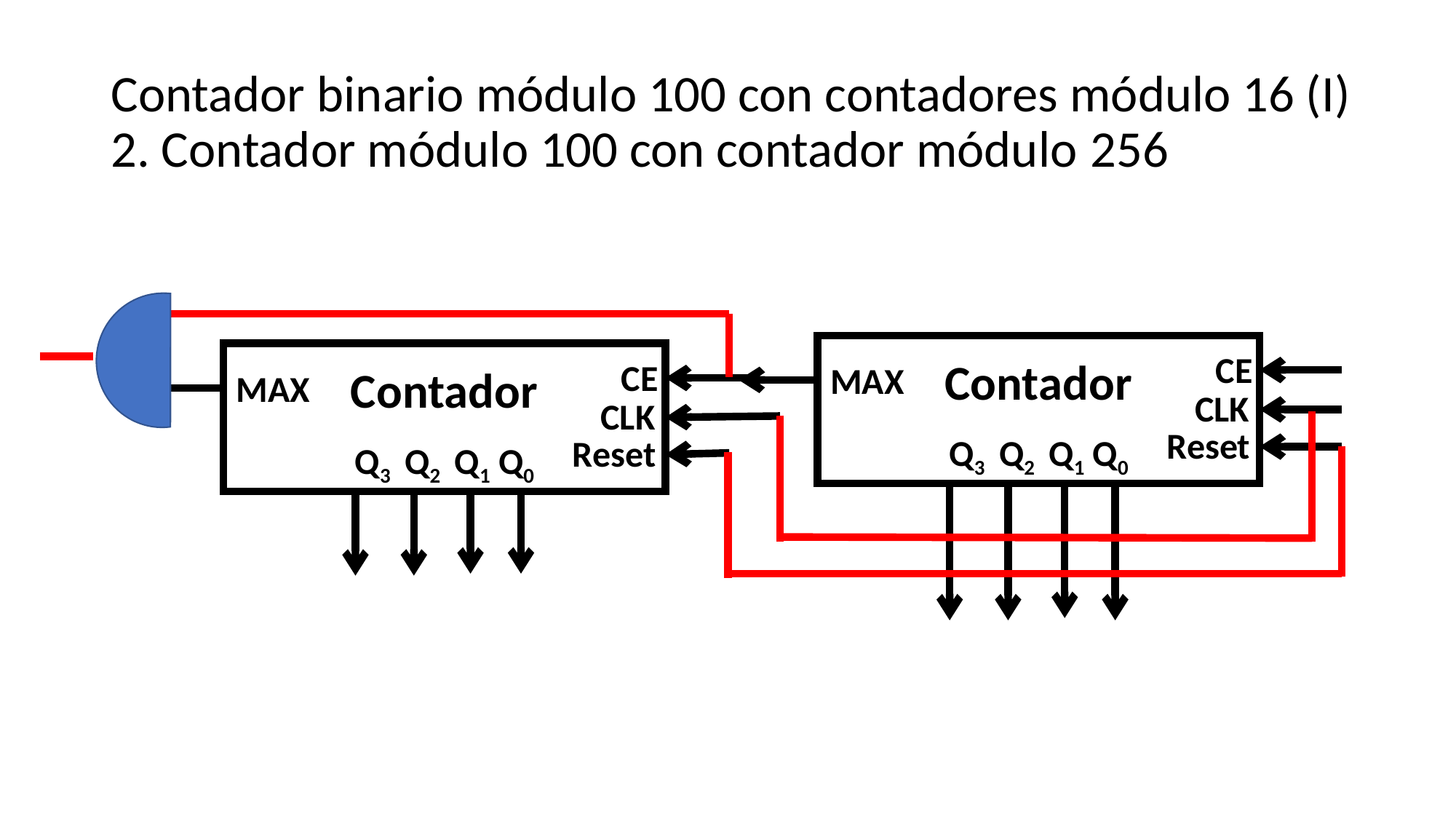

# Contador binario módulo 100 con contadores módulo 16 (I) 2. Contador módulo 100 con contador módulo 256

Contador

CE
Contador

CE
MAX
MAX
CLK
CLK
Reset
Q3   Q2   Q1 Q0
Reset
Q3   Q2   Q1 Q0